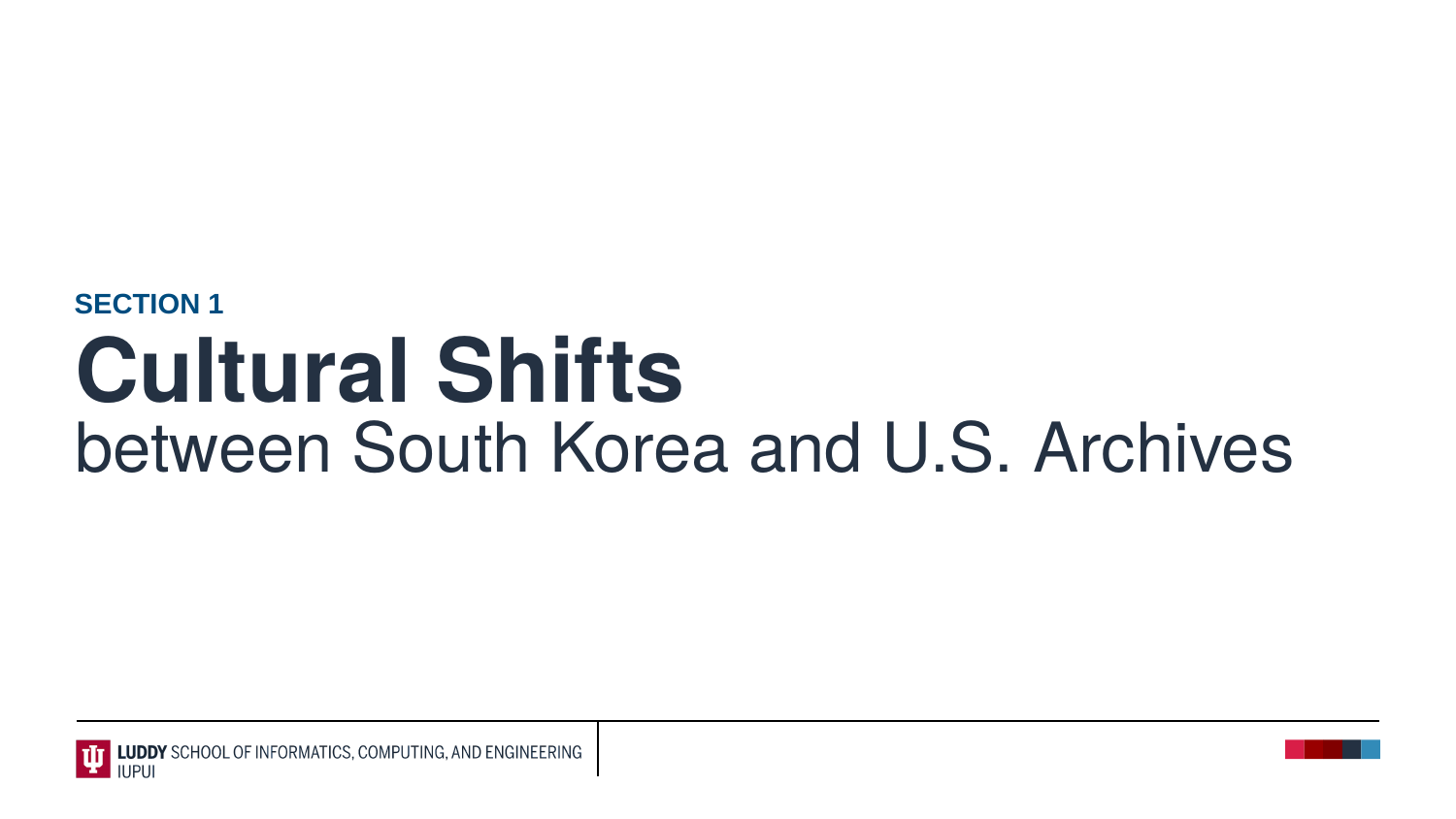

# Cultural Shifts
between South Korea and U.S. Archives
SECTION 1